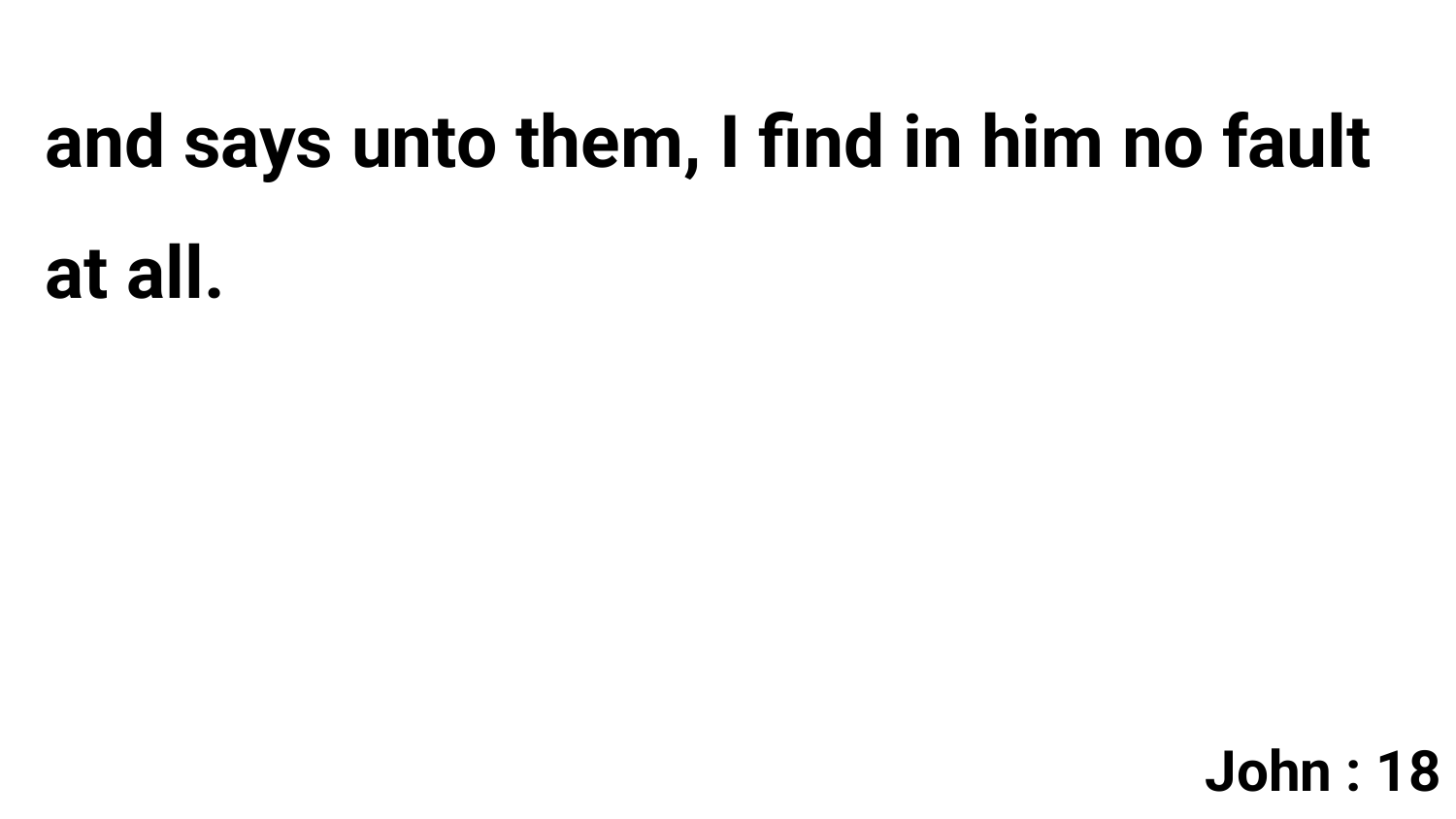

and says unto them, I find in him no fault at all.
John : 18